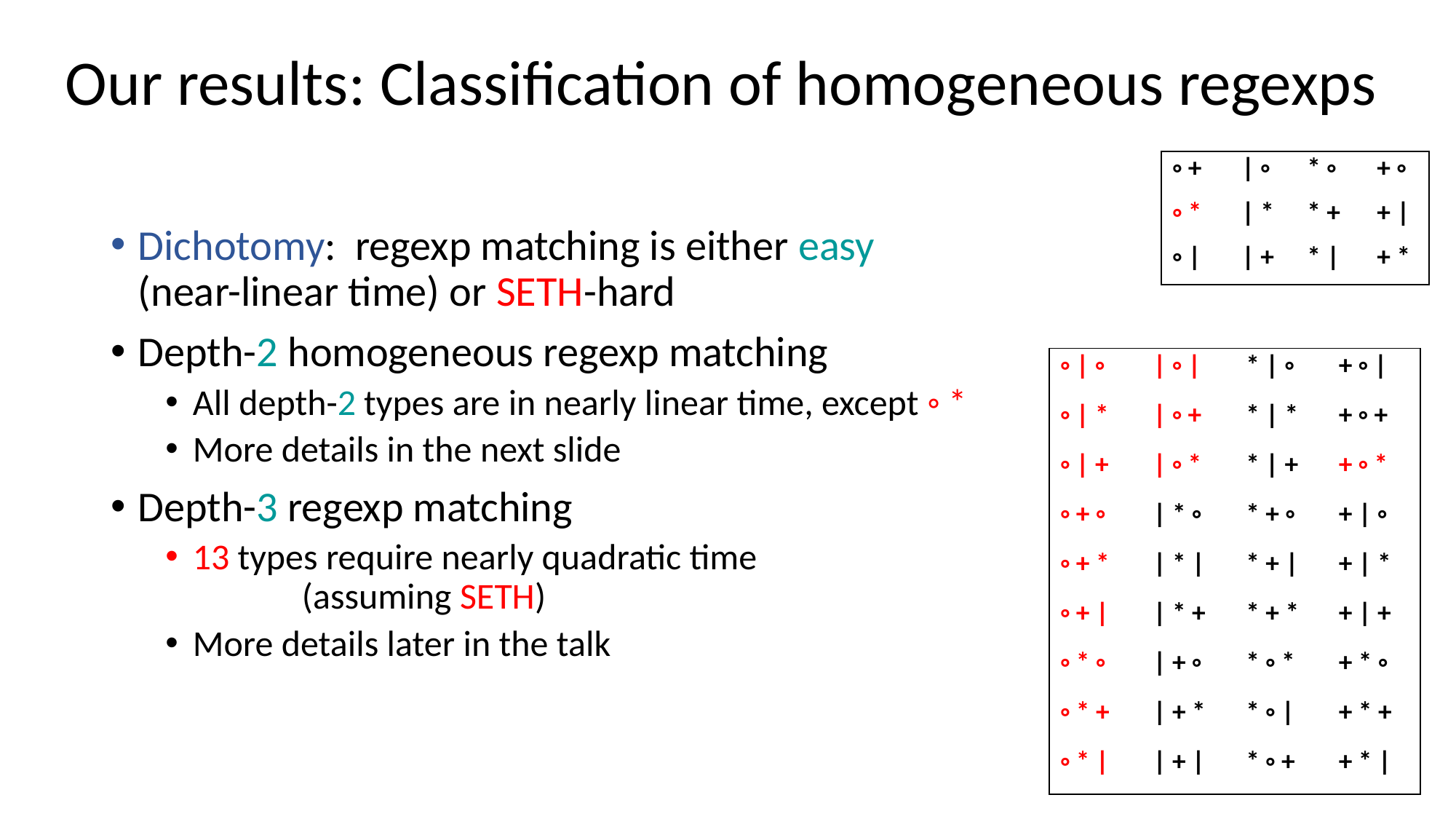

# Our results: Classification of homogeneous regexps
| ◦ + | | ◦ | \* ◦ | + ◦ |
| --- | --- | --- | --- |
| ◦ \* | | \* | \* + | + | |
| ◦ | | | + | \* | | + \* |
Dichotomy:  regexp matching is either easy
(near-linear time) or SETH-hard
Depth-2 homogeneous regexp matching
All depth-2 types are in nearly linear time, except ◦ *
More details in the next slide
Depth-3 regexp matching
13 types require nearly quadratic time
	(assuming SETH)
More details later in the talk
| ◦ | ◦ | | ◦ | | \* | ◦ | + ◦ | |
| --- | --- | --- | --- |
| ◦ | \* | | ◦ + | \* | \* | + ◦ + |
| ◦ | + | | ◦ \* | \* | + | + ◦ \* |
| ◦ + ◦ | | \* ◦ | \* + ◦ | + | ◦ |
| ◦ + \* | | \* | | \* + | | + | \* |
| ◦ + | | | \* + | \* + \* | + | + |
| ◦ \* ◦ | | + ◦ | \* ◦ \* | + \* ◦ |
| ◦ \* + | | + \* | \* ◦ | | + \* + |
| ◦ \* | | | + | | \* ◦ + | + \* | |
9